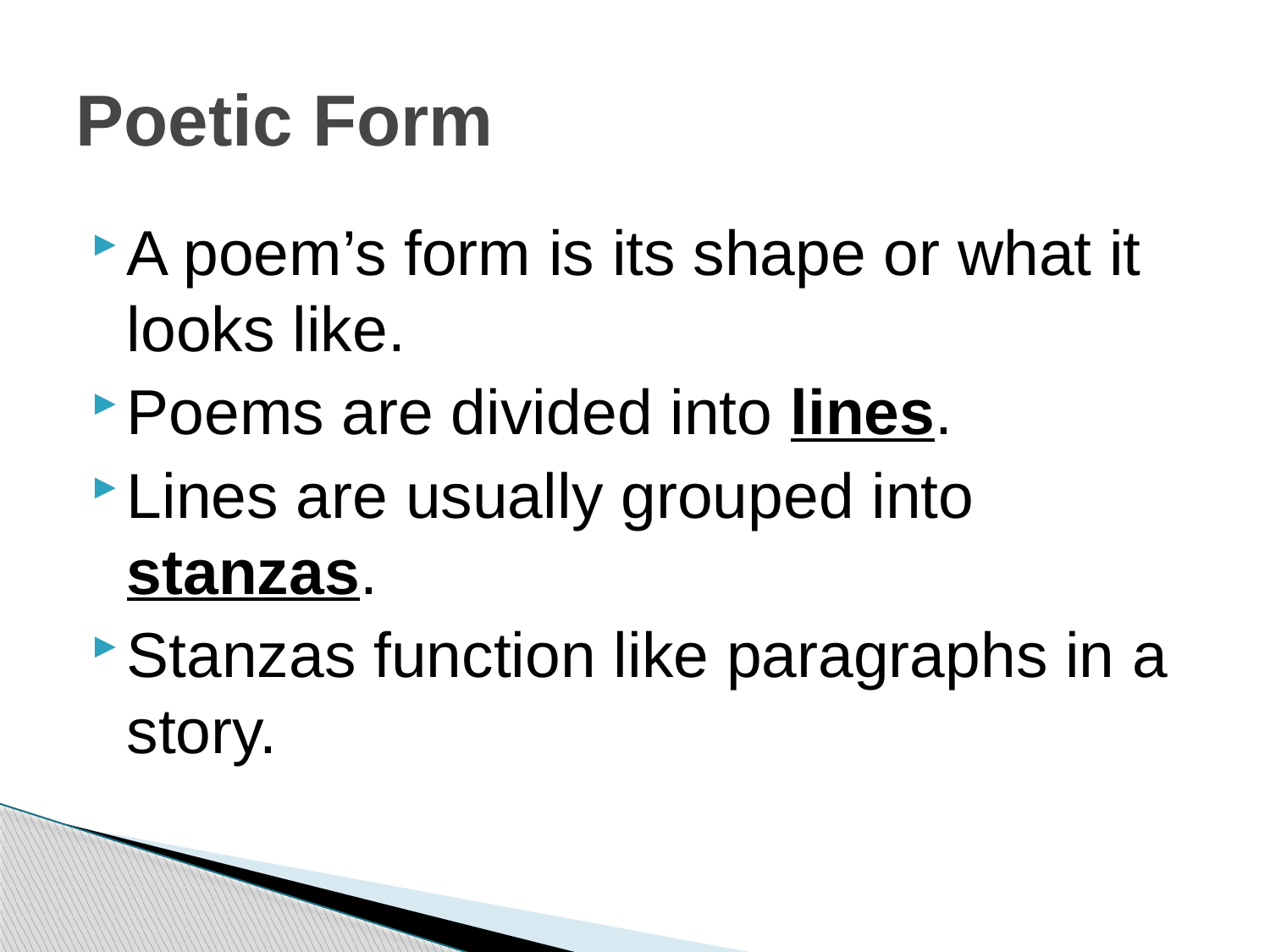

# Poetic Form
A poem’s form is its shape or what it looks like.
Poems are divided into lines.
Lines are usually grouped into stanzas.
Stanzas function like paragraphs in a story.